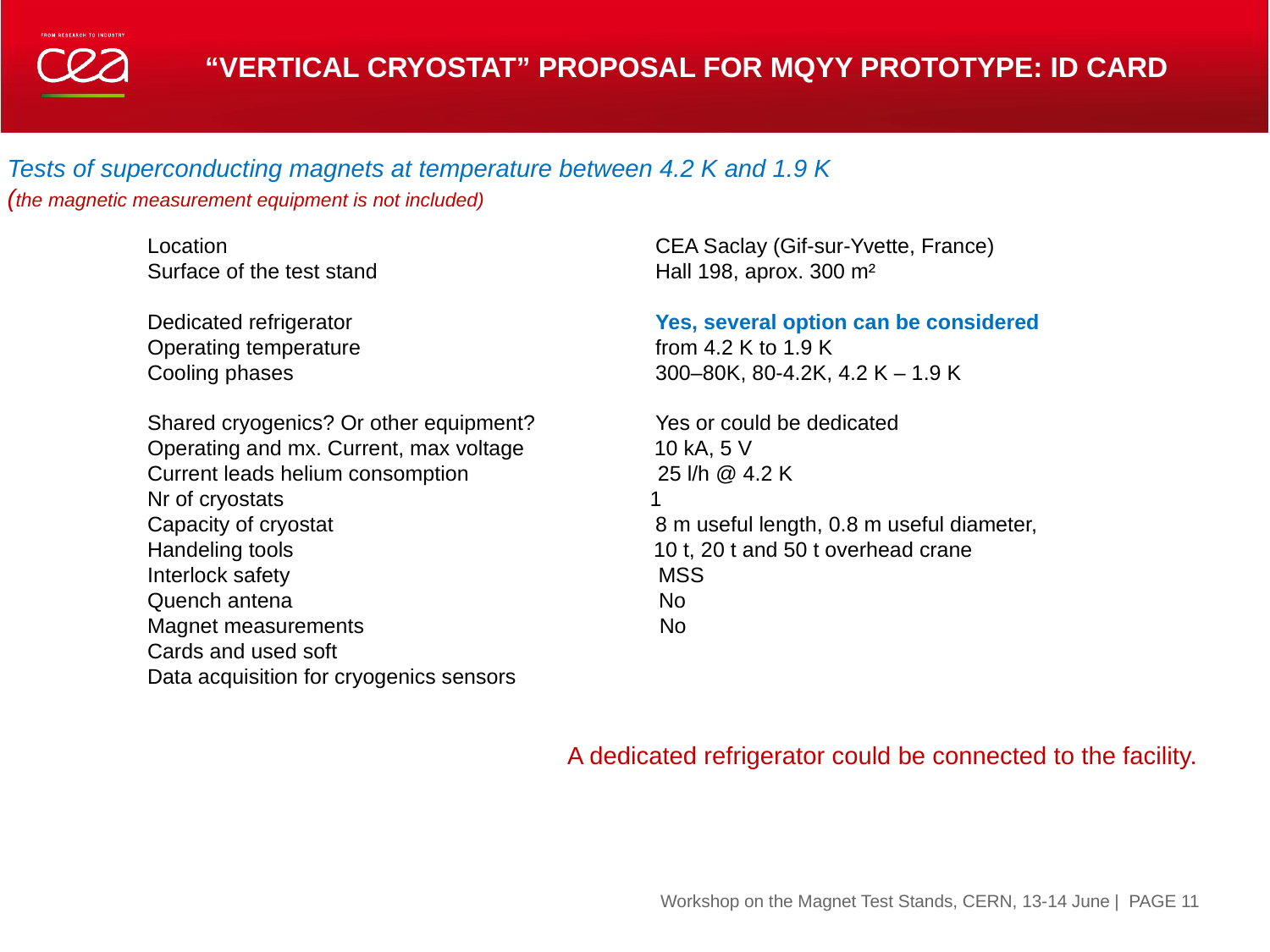

# “vertical CRYOSTAT” proposal FOR MQYY prototype: ID CARD
Tests of superconducting magnets at temperature between 4.2 K and 1.9 K
(the magnetic measurement equipment is not included)
Location				CEA Saclay (Gif-sur-Yvette, France)
Surface of the test stand			Hall 198, aprox. 300 m²

Dedicated refrigerator			Yes, several option can be considered
Operating temperature			from 4.2 K to 1.9 K
Cooling phases			300–80K, 80-4.2K, 4.2 K – 1.9 K
Shared cryogenics? Or other equipment?    	Yes or could be dedicated
Operating and mx. Current, max voltage                      10 kA, 5 V
Current leads helium consomption                                25 l/h @ 4.2 K
Nr of cryostats                                                              1
Capacity of cryostat                                            	8 m useful length, 0.8 m useful diameter,
Handeling tools                                                             10 t, 20 t and 50 t overhead crane
Interlock safety		                      MSS
Quench antena                                                              No
Magnet measurements                                                  No
Cards and used soft
Data acquisition for cryogenics sensors
A dedicated refrigerator could be connected to the facility.
|  PAGE 11
Workshop on the Magnet Test Stands, CERN, 13-14 June